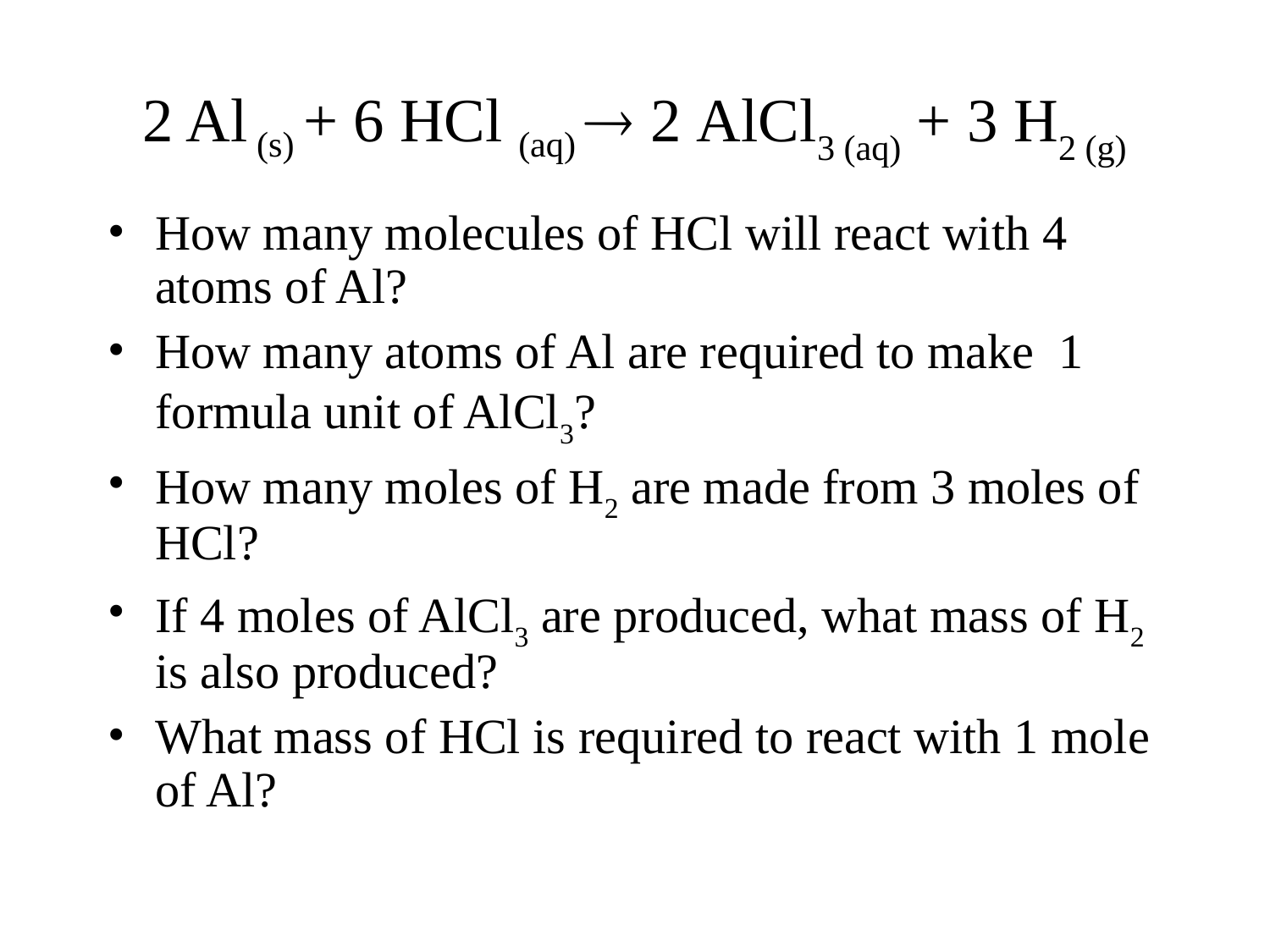

# 2 Al (s) + 6 HCl (aq) → 2 AlCl3 (aq) + 3 H2 (g)
How many molecules of HCl will react with 4 atoms of Al?
How many atoms of Al are required to make  1 formula unit of AlCl3?
How many moles of H2 are made from 3 moles of HCl?
If 4 moles of AlCl3 are produced, what mass of H2 is also produced?
What mass of HCl is required to react with 1 mole of Al?